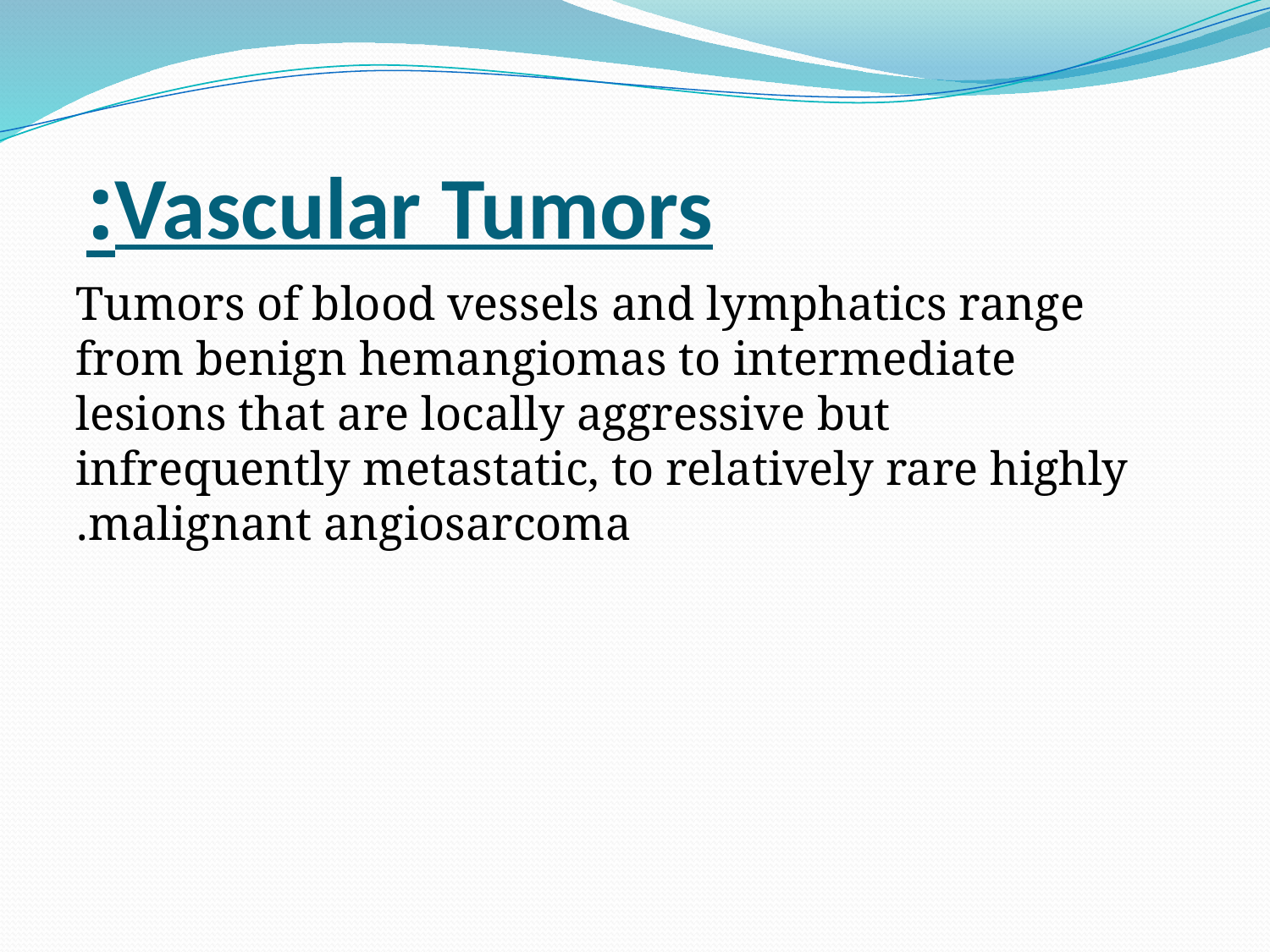

# Vascular Tumors:
Tumors of blood vessels and lymphatics range from benign hemangiomas to intermediate lesions that are locally aggressive but infrequently metastatic, to relatively rare highly malignant angiosarcoma.